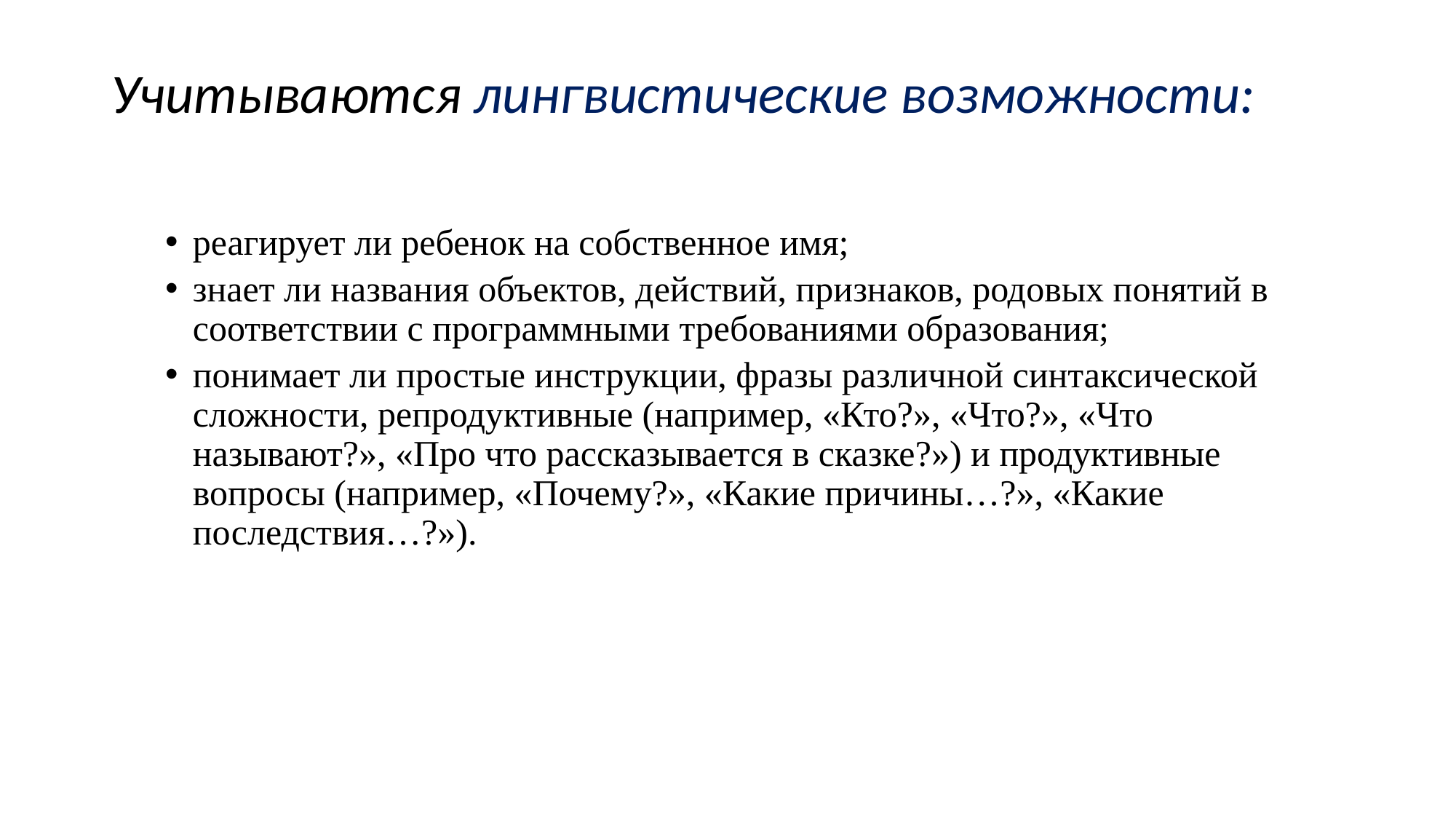

# Учитываются лингвистические возможности:
реагирует ли ребенок на собственное имя;
знает ли названия объектов, действий, признаков, родовых понятий в соответствии с программными требованиями образования;
понимает ли простые инструкции, фразы различной синтаксической сложности, репродуктивные (например, «Кто?», «Что?», «Что называют?», «Про что рассказывается в сказке?») и продуктивные вопросы (например, «Почему?», «Какие причины…?», «Какие последствия…?»).